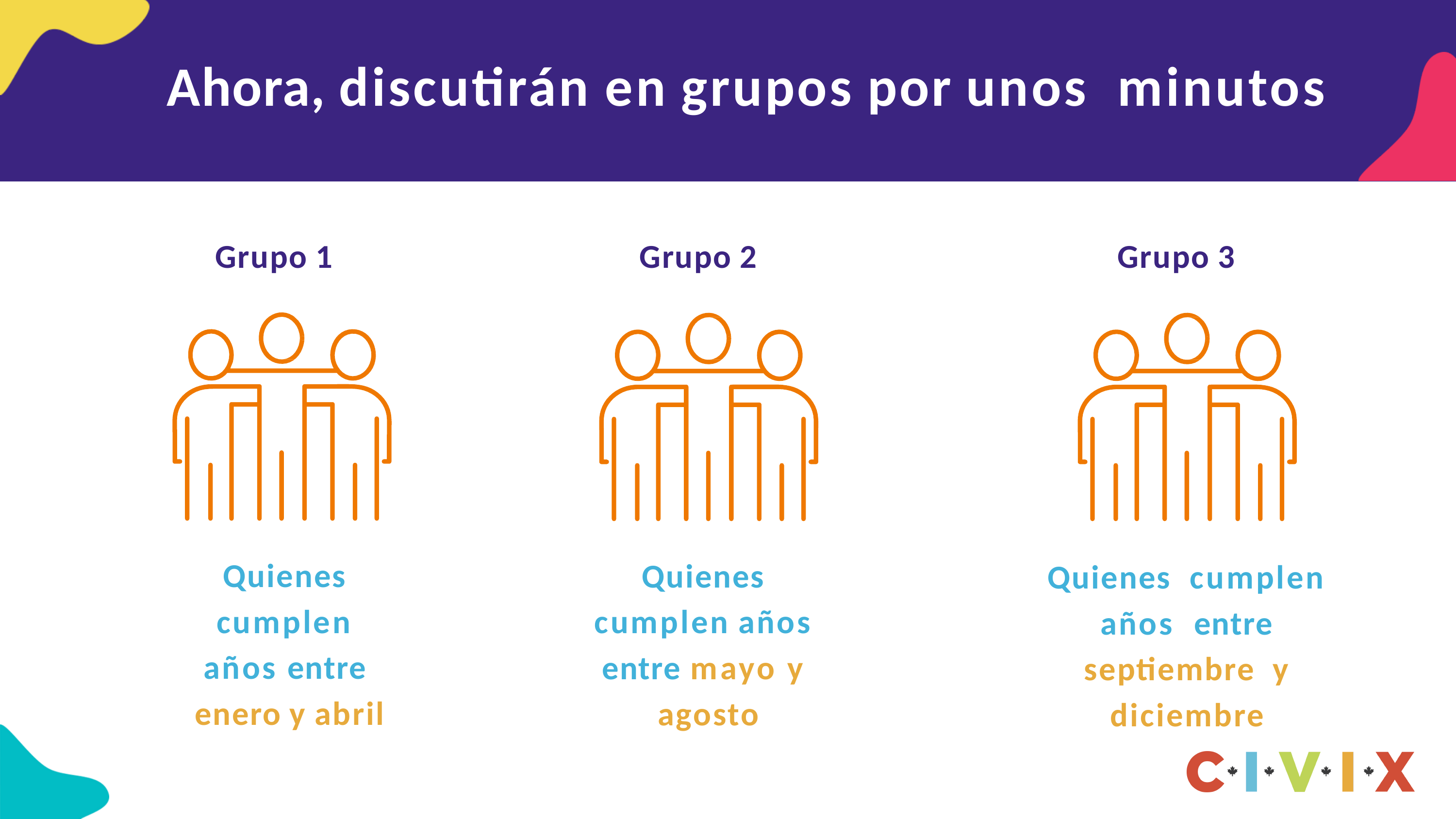

# Ahora, discutirán en grupos por unos  minutos
Grupo 1
Grupo 2
Grupo 3

Quienes  cumplen  años entre  enero y abril
Quienes  cumplen años  entre mayo y  agosto
Quienes  cumplen años  entre septiembre  y diciembre